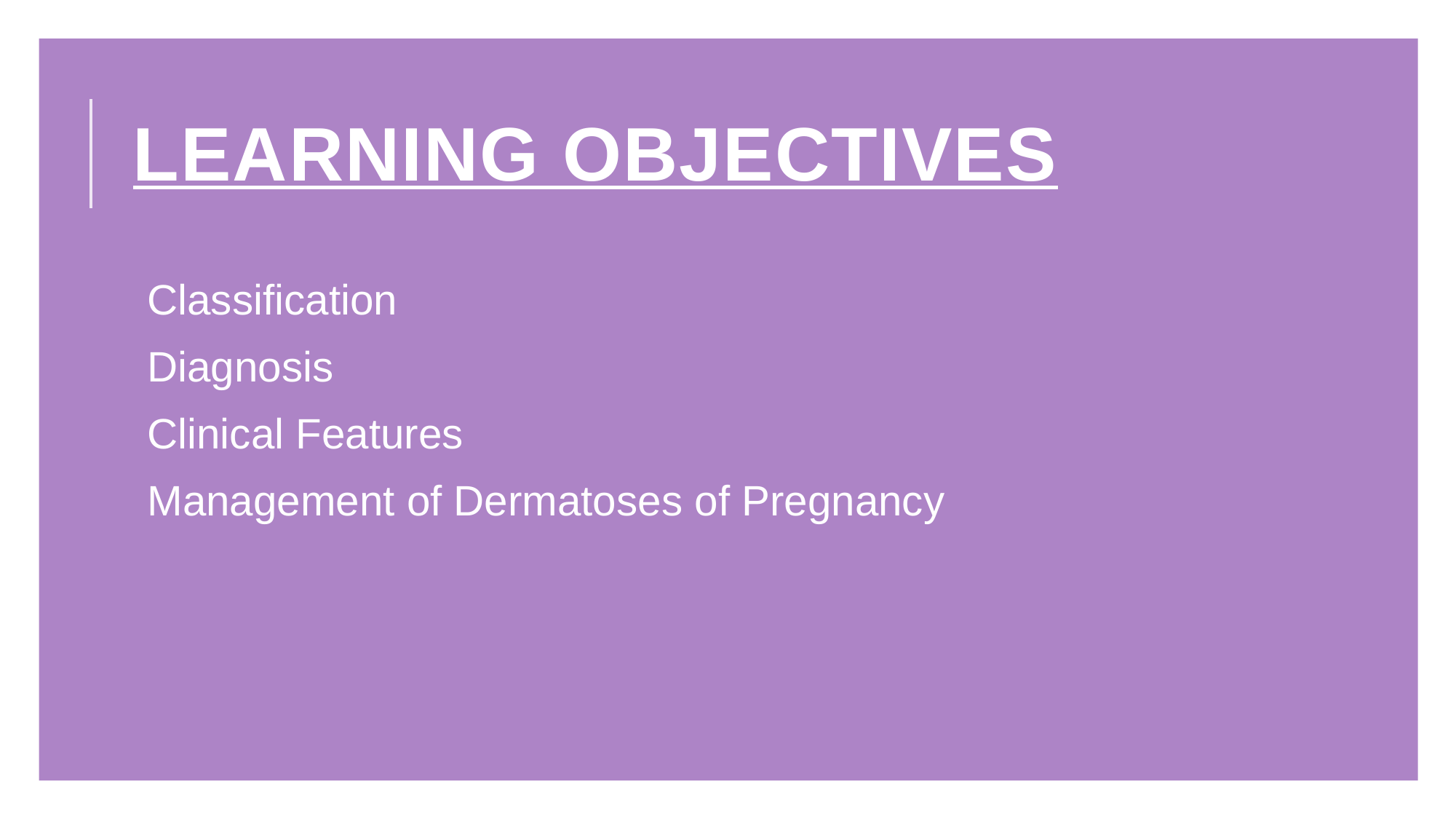

# LEARNING OBJECTIVES
Classification
Diagnosis
Clinical Features
Management of Dermatoses of Pregnancy